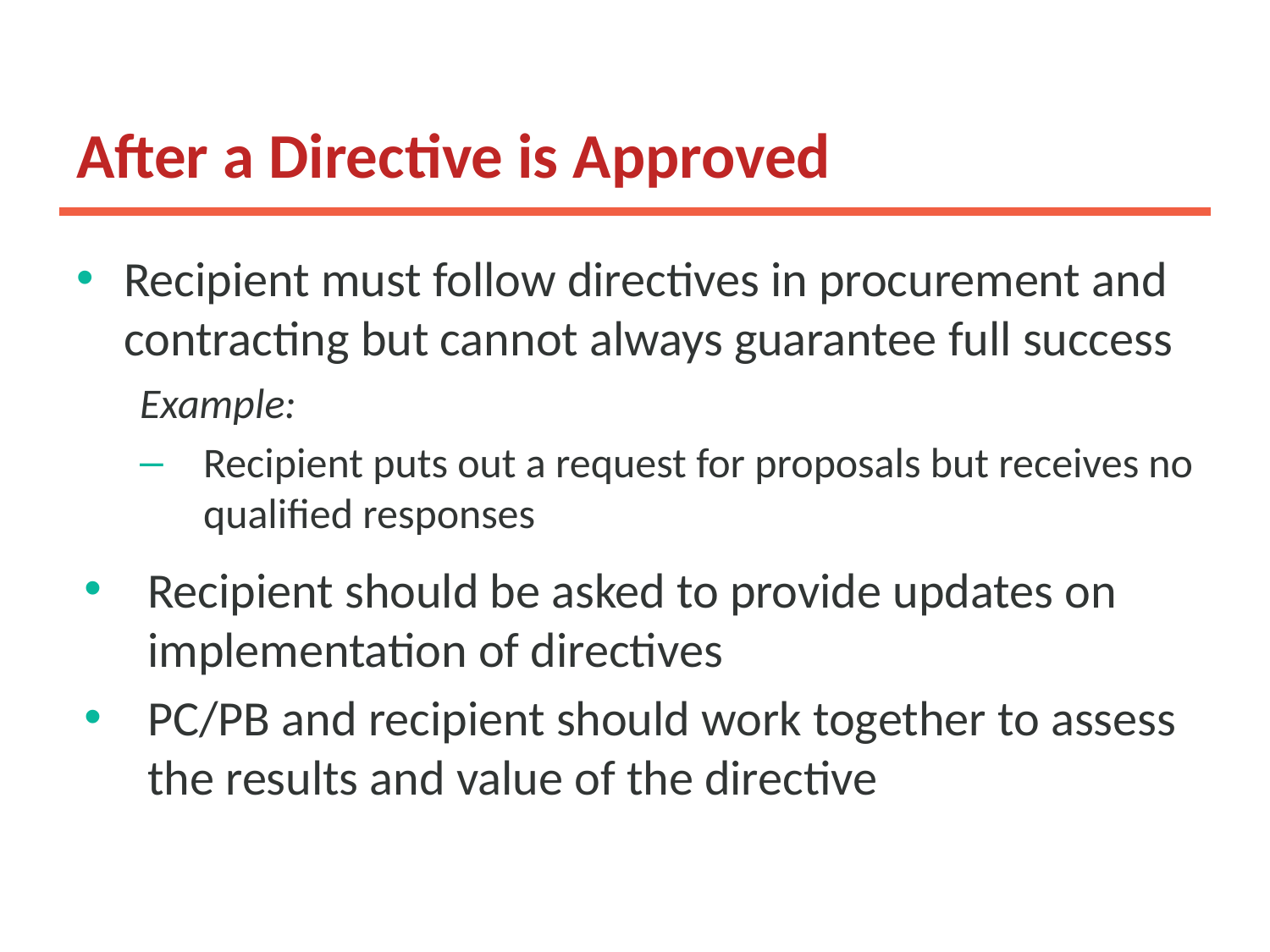

# After a Directive is Approved
Recipient must follow directives in procurement and contracting but cannot always guarantee full success
Example:
Recipient puts out a request for proposals but receives no qualified responses
Recipient should be asked to provide updates on implementation of directives
PC/PB and recipient should work together to assess the results and value of the directive